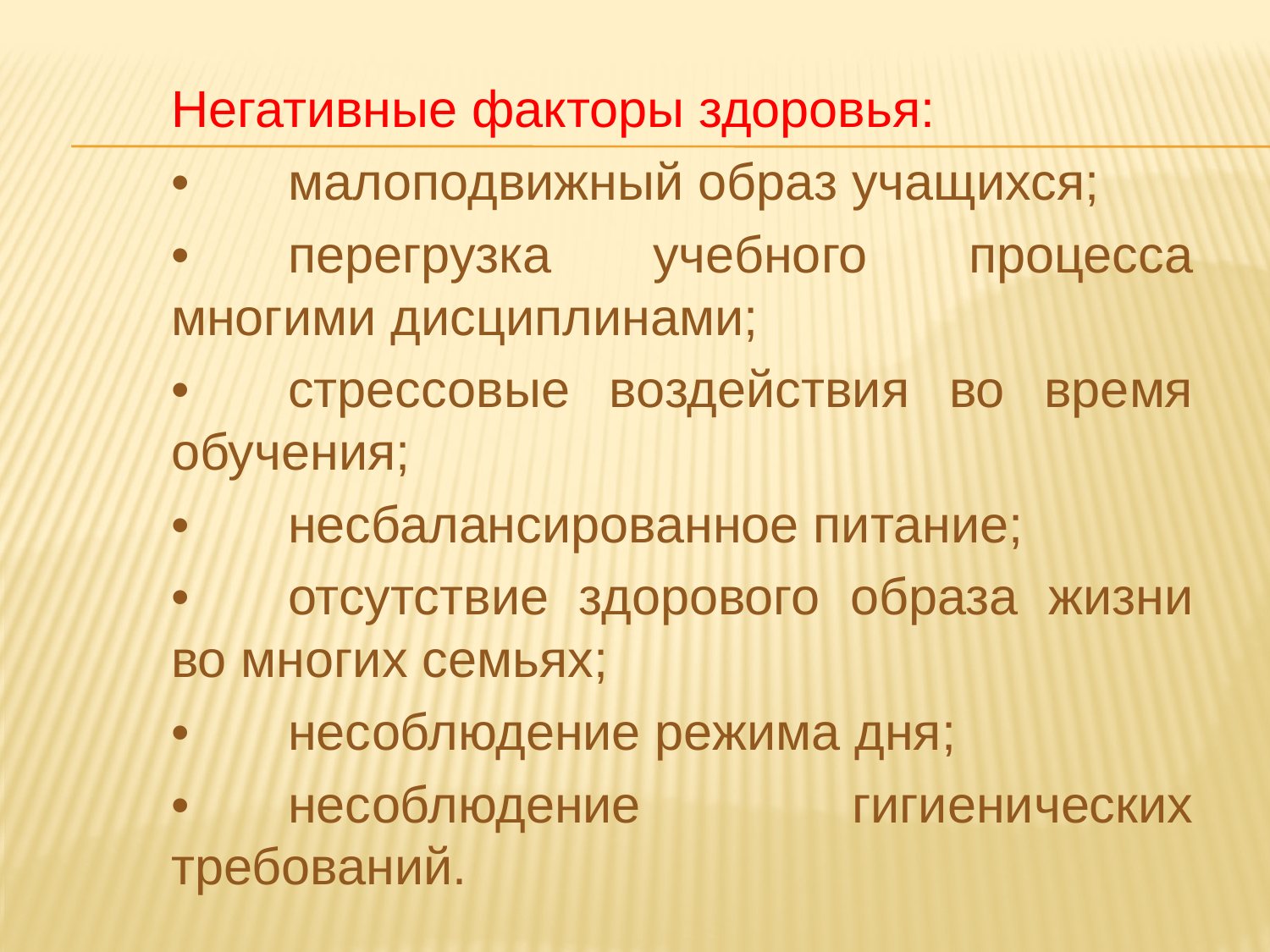

Негативные факторы здоровья:
•	малоподвижный образ учащихся;
•	перегрузка учебного процесса многими дисциплинами;
•	стрессовые воздействия во время обучения;
•	несбалансированное питание;
•	отсутствие здорового образа жизни во многих семьях;
•	несоблюдение режима дня;
•	несоблюдение гигиенических требований.